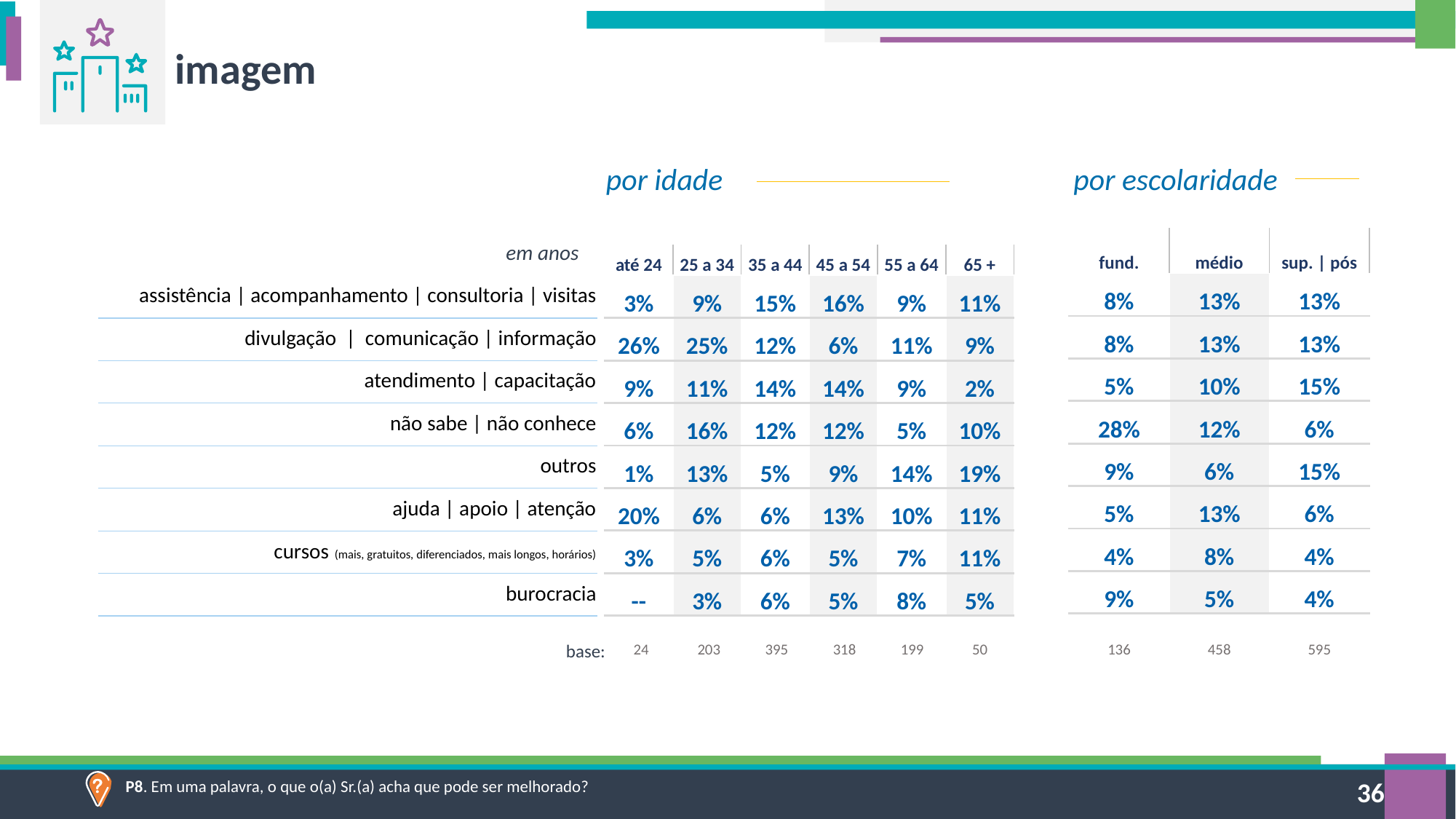

imagem
por escolaridade
por idade
| fund. | médio | sup. | pós |
| --- | --- | --- |
| 8% | 13% | 13% |
| 8% | 13% | 13% |
| 5% | 10% | 15% |
| 28% | 12% | 6% |
| 9% | 6% | 15% |
| 5% | 13% | 6% |
| 4% | 8% | 4% |
| 9% | 5% | 4% |
em anos
| até 24 | 25 a 34 | 35 a 44 | 45 a 54 | 55 a 64 | 65 + |
| --- | --- | --- | --- | --- | --- |
| 3% | 9% | 15% | 16% | 9% | 11% |
| 26% | 25% | 12% | 6% | 11% | 9% |
| 9% | 11% | 14% | 14% | 9% | 2% |
| 6% | 16% | 12% | 12% | 5% | 10% |
| 1% | 13% | 5% | 9% | 14% | 19% |
| 20% | 6% | 6% | 13% | 10% | 11% |
| 3% | 5% | 6% | 5% | 7% | 11% |
| -- | 3% | 6% | 5% | 8% | 5% |
| assistência | acompanhamento | consultoria | visitas |
| --- |
| divulgação | comunicação | informação |
| atendimento | capacitação |
| não sabe | não conhece |
| outros |
| ajuda | apoio | atenção |
| cursos (mais, gratuitos, diferenciados, mais longos, horários) |
| burocracia |
| 24 | 203 | 395 | 318 | 199 | 50 |
| --- | --- | --- | --- | --- | --- |
| 136 | 458 | 595 |
| --- | --- | --- |
base:
P8. Em uma palavra, o que o(a) Sr.(a) acha que pode ser melhorado?